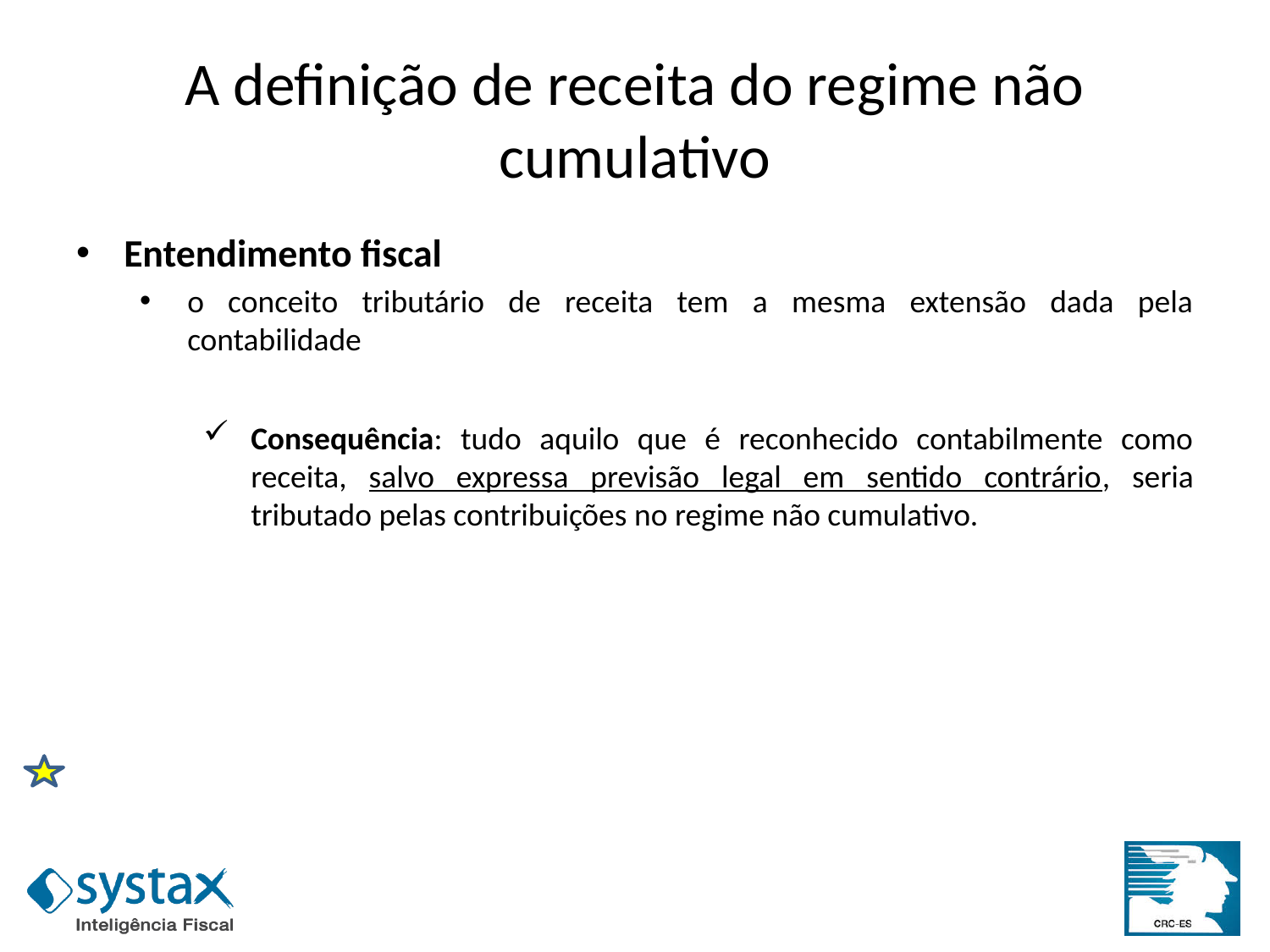

A definição de receita do regime não cumulativo
Entendimento fiscal
o conceito tributário de receita tem a mesma extensão dada pela contabilidade

Consequência: tudo aquilo que é reconhecido contabilmente como receita, salvo expressa previsão legal em sentido contrário, seria tributado pelas contribuições no regime não cumulativo.